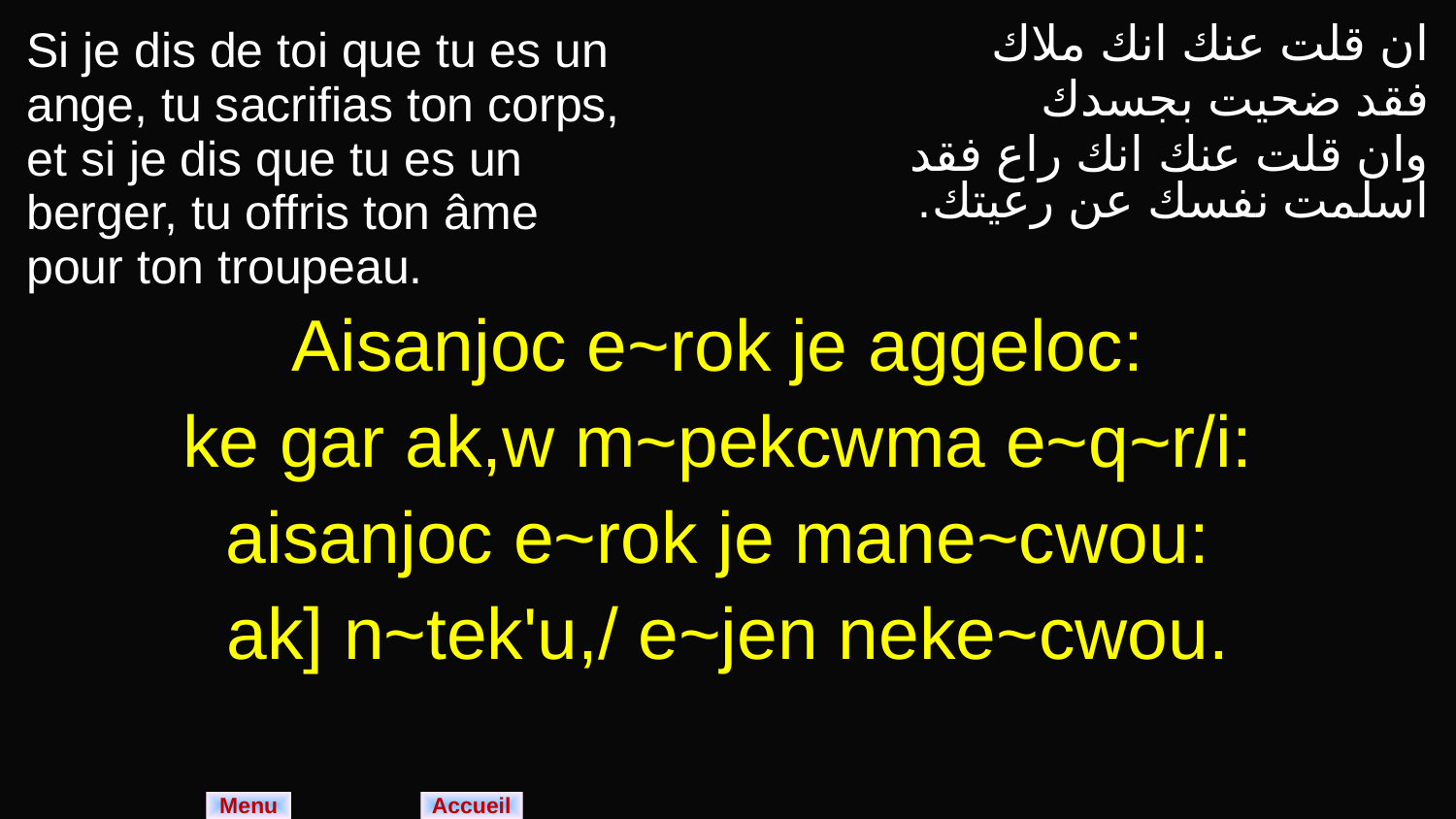

| Si je dis de toi que tu es un ange, tu sacrifias ton corps, et si je dis que tu es un berger, tu offris ton âme pour ton troupeau. | ان قلت عنك انك ملاك فقد ضحيت بجسدك وان قلت عنك انك راع فقد اسلمت نفسك عن رعيتك. |
| --- | --- |
| Aisanjoc e~rok je aggeloc: ke gar ak,w m~pekcwma e~q~r/i: aisanjoc e~rok je mane~cwou: ak] n~tek'u,/ e~jen neke~cwou. |  |
Menu